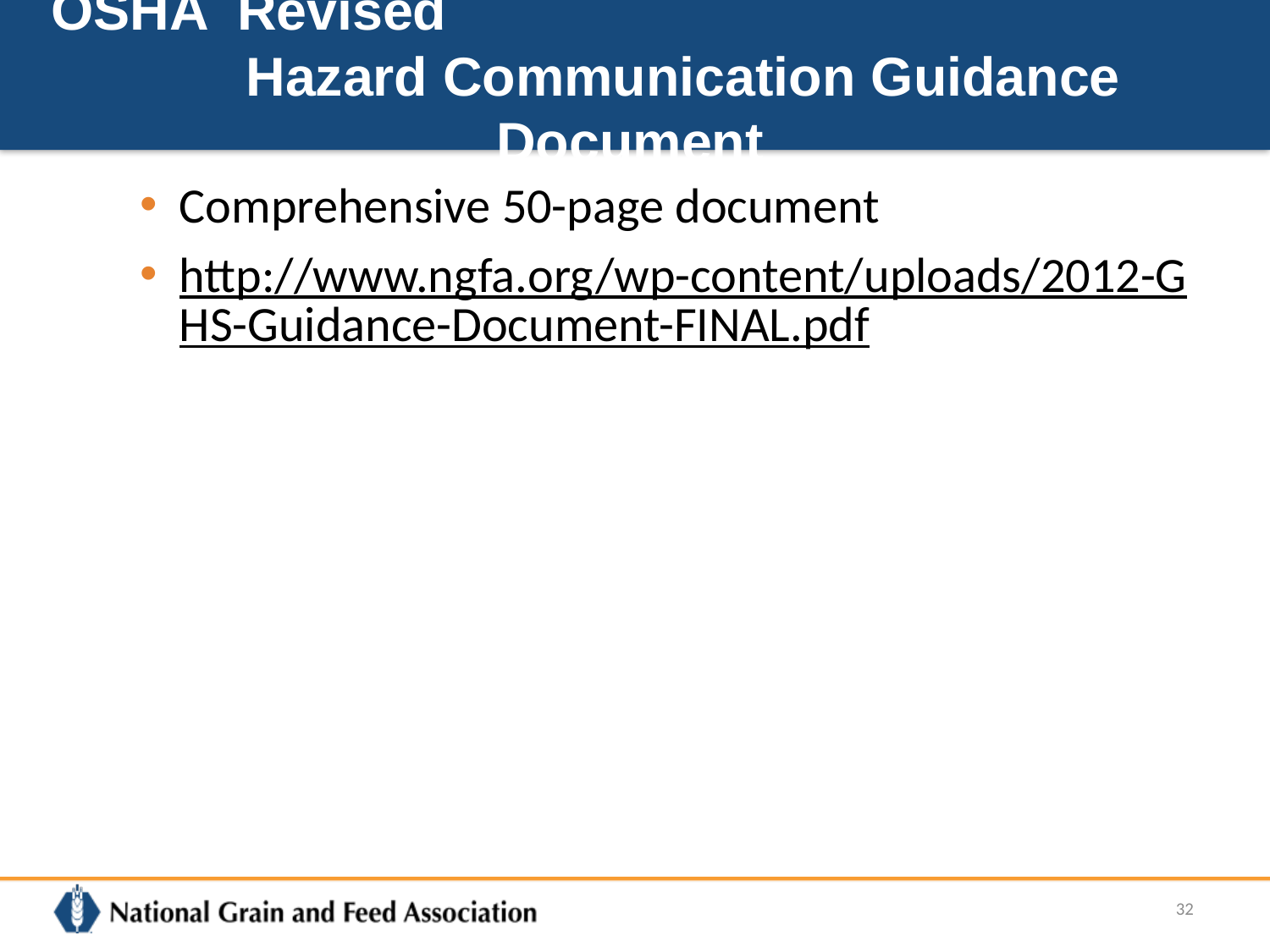

# OSHA  Revised                                                          Hazard Communication Guidance Document
Comprehensive 50-page document
http://www.ngfa.org/wp-content/uploads/2012-GHS-Guidance-Document-FINAL.pdf

32